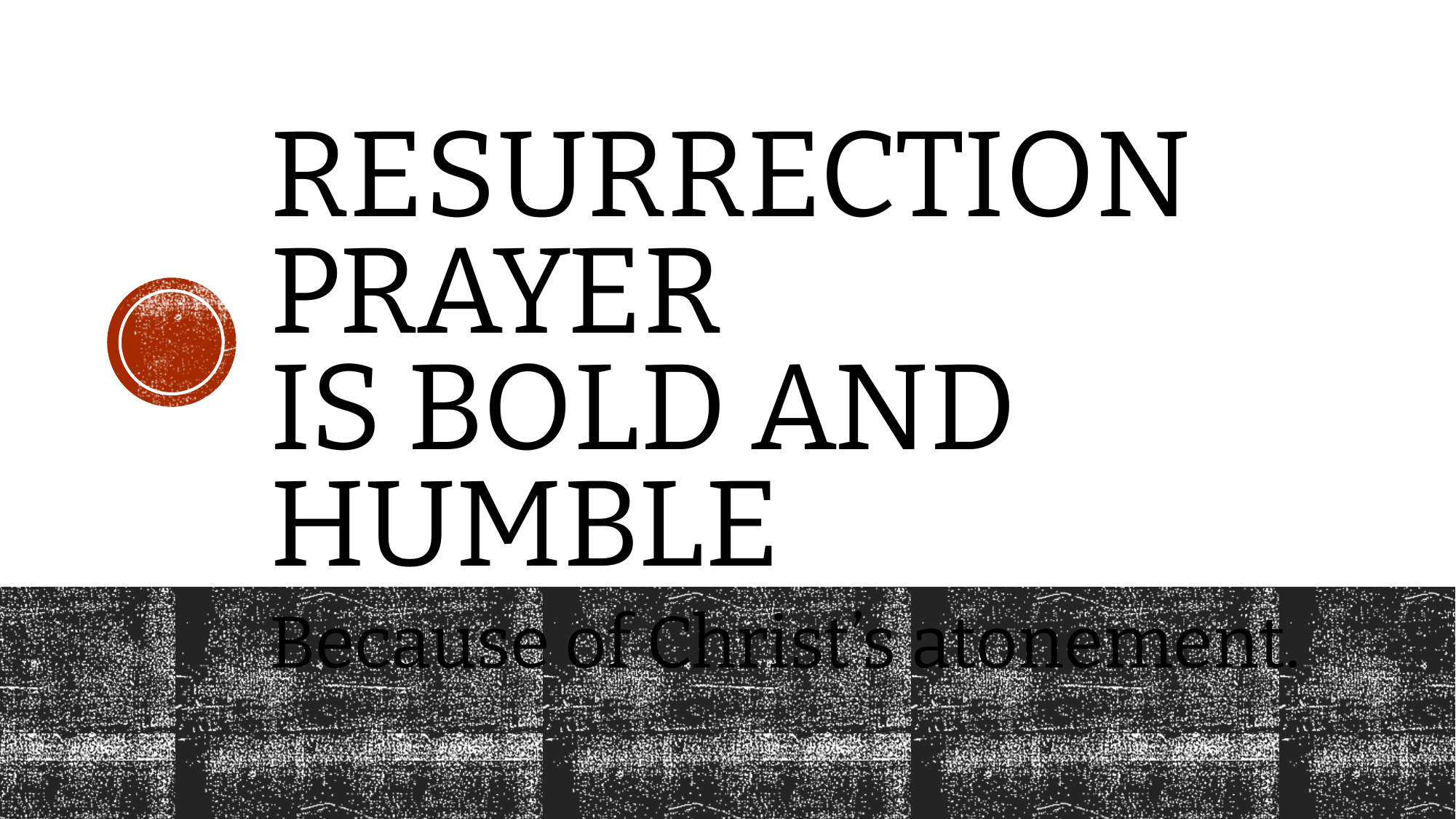

# Resurrection prayer is bold and humble
Because of Christ’s atonement.